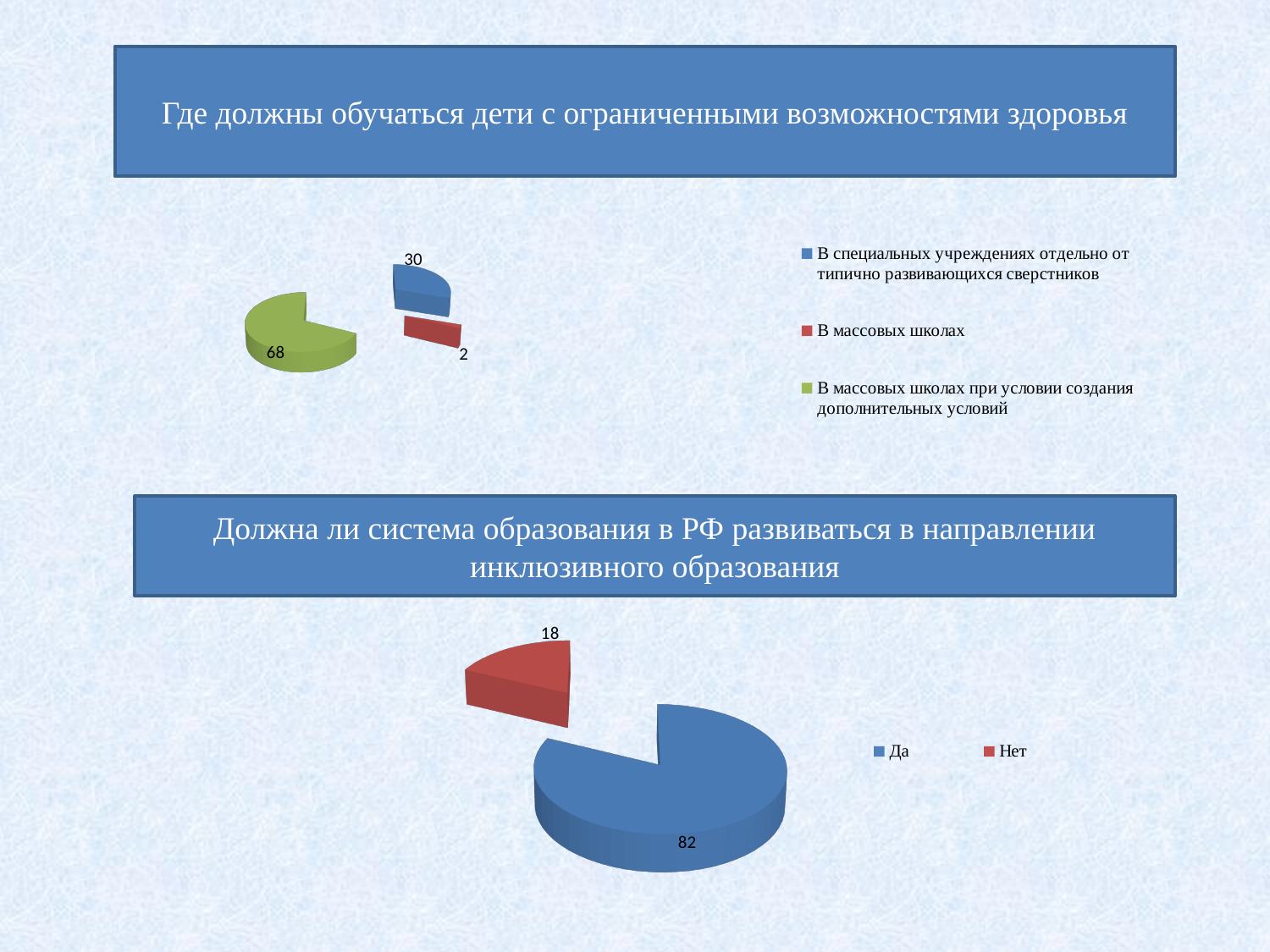

Где должны обучаться дети с ограниченными возможностями здоровья

[unsupported chart]

Должна ли система образования в РФ развиваться в направлении инклюзивного образования

[unsupported chart]